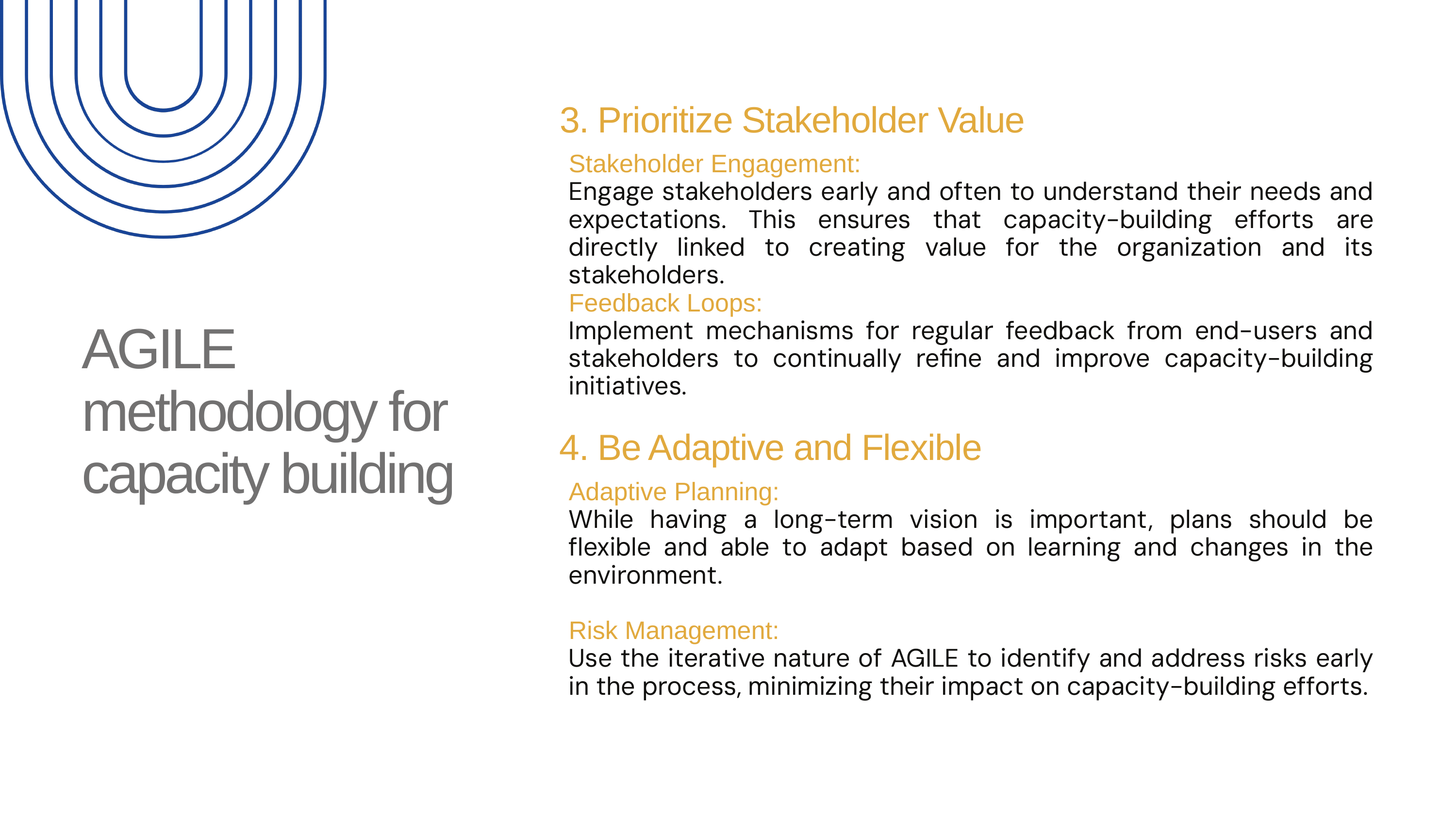

3. Prioritize Stakeholder Value
Stakeholder Engagement:
Engage stakeholders early and often to understand their needs and expectations. This ensures that capacity-building efforts are directly linked to creating value for the organization and its stakeholders.
Feedback Loops:
Implement mechanisms for regular feedback from end-users and stakeholders to continually refine and improve capacity-building initiatives.

AGILE methodology for capacity building
4. Be Adaptive and Flexible
Adaptive Planning:
While having a long-term vision is important, plans should be flexible and able to adapt based on learning and changes in the environment.

Risk Management:
Use the iterative nature of AGILE to identify and address risks early in the process, minimizing their impact on capacity-building efforts.